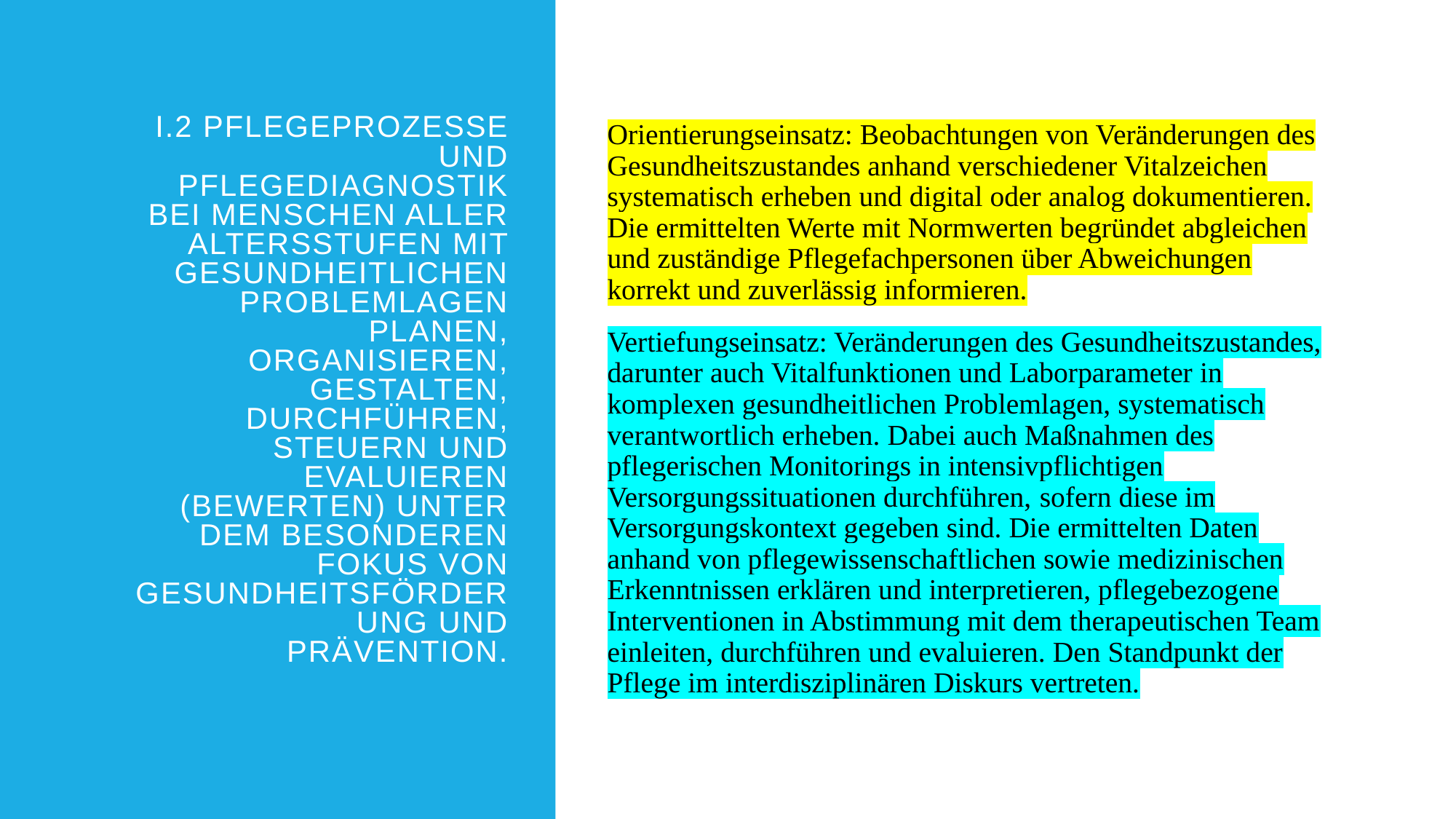

# I.2 Pflegeprozesse und Pflegediagnostik bei Menschen aller Altersstufen mit gesundheitlichen Problemlagen planen, organisieren, gestalten, durchführen, steuern und evaluieren (bewerten) unter dem besonderen Fokus von Gesundheitsförderung und Prävention.
Orientierungseinsatz: Beobachtungen von Veränderungen des Gesundheitszustandes anhand verschiedener Vitalzeichen
systematisch erheben und digital oder analog dokumentieren. Die ermittelten Werte mit Normwerten begründet abgleichen und zuständige Pflegefachpersonen über Abweichungen korrekt und zuverlässig informieren.
Vertiefungseinsatz: Veränderungen des Gesundheitszustandes, darunter auch Vitalfunktionen und Laborparameter in komplexen gesundheitlichen Problemlagen, systematisch verantwortlich erheben. Dabei auch Maßnahmen des pflegerischen Monitorings in intensivpflichtigen Versorgungssituationen durchführen, sofern diese im Versorgungskontext gegeben sind. Die ermittelten Daten anhand von pflegewissenschaftlichen sowie medizinischen Erkenntnissen erklären und interpretieren, pflegebezogene Interventionen in Abstimmung mit dem therapeutischen Team einleiten, durchführen und evaluieren. Den Standpunkt der Pflege im interdisziplinären Diskurs vertreten.